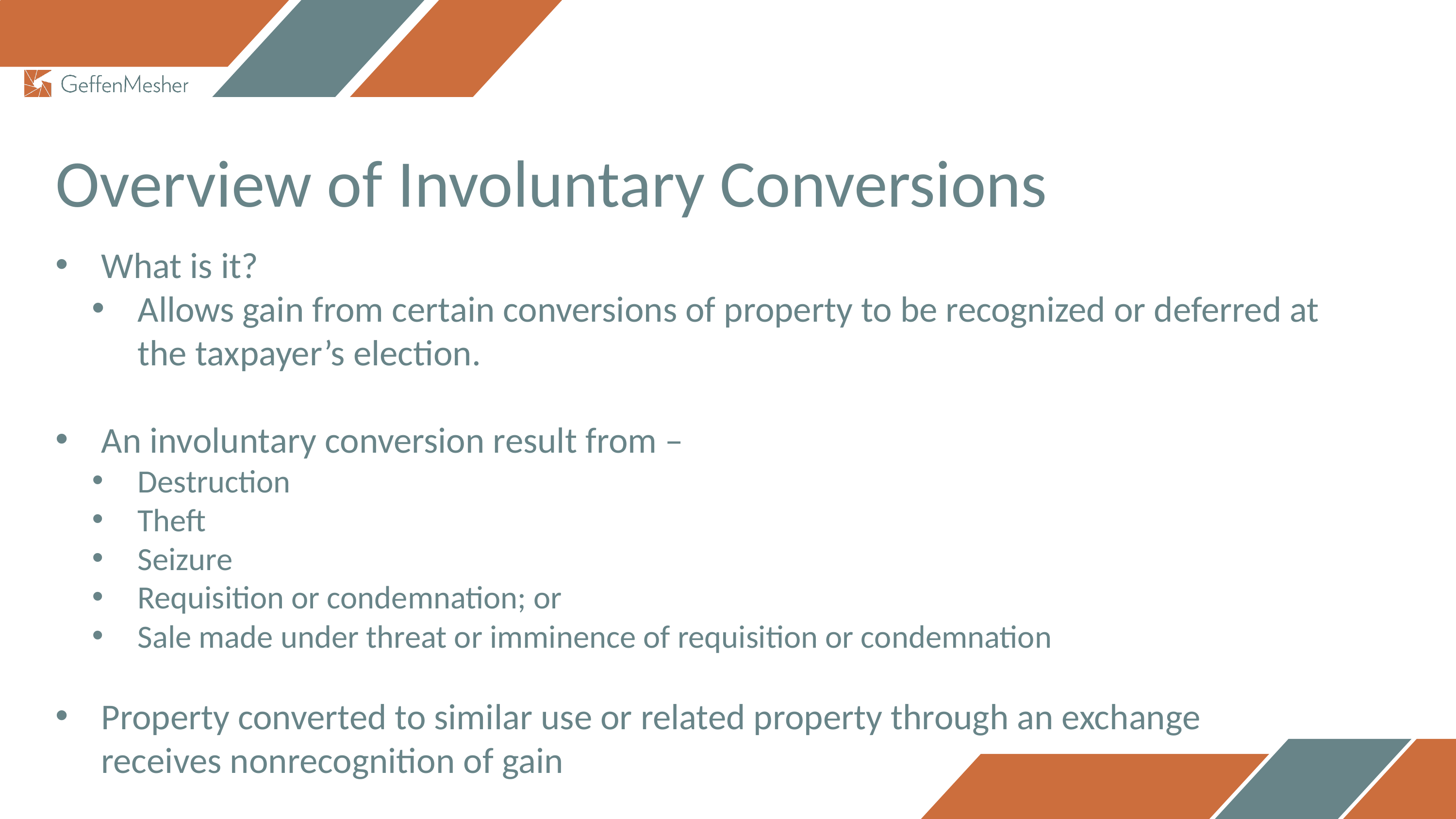

Overview of Involuntary Conversions

What is it?
Allows gain from certain conversions of property to be recognized or deferred at the taxpayer’s election.

An involuntary conversion result from –
Destruction
Theft
Seizure
Requisition or condemnation; or
Sale made under threat or imminence of requisition or condemnation

Property converted to similar use or related property through an exchange receives nonrecognition of gain